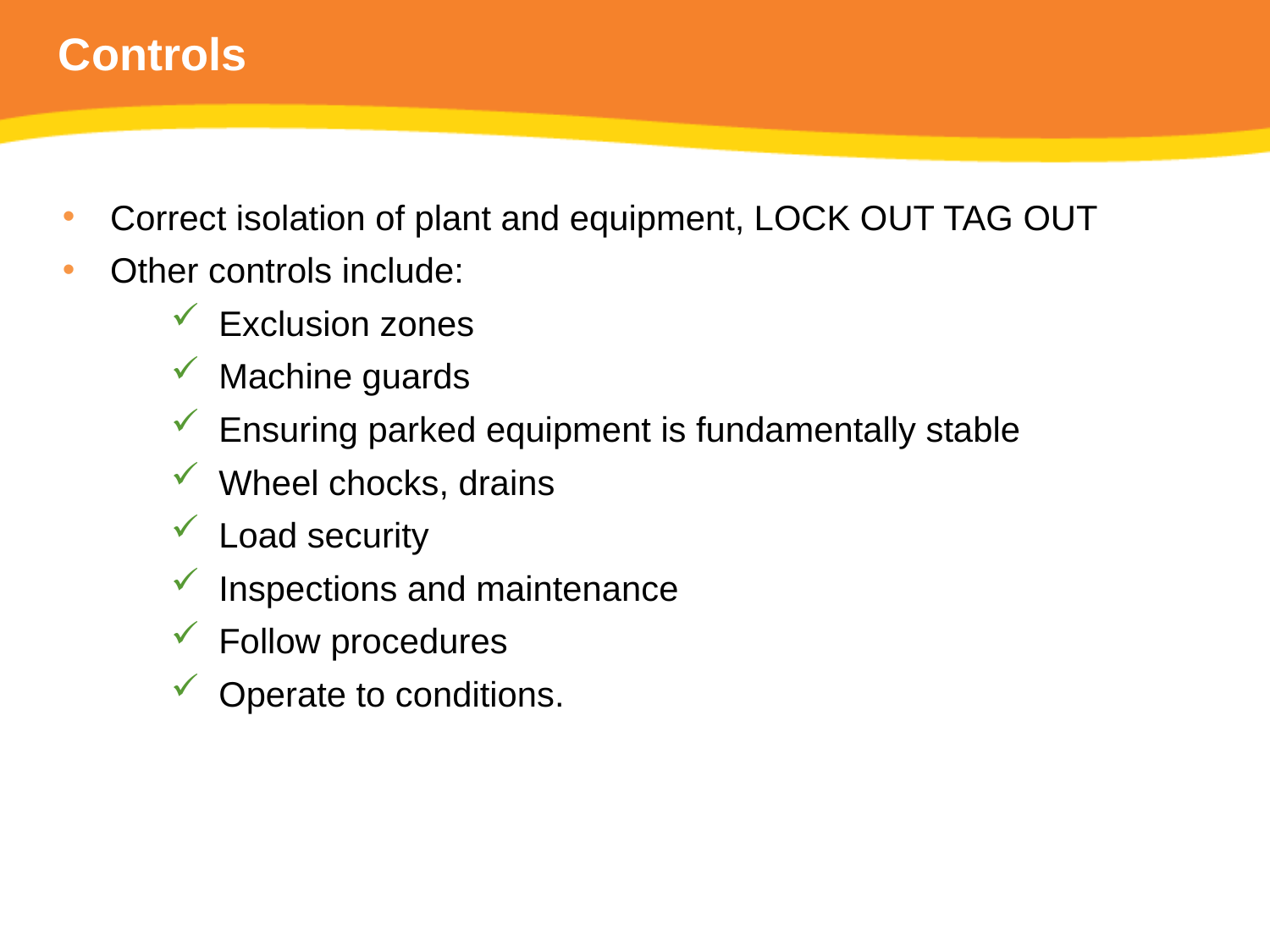

# Controls
Correct isolation of plant and equipment, LOCK OUT TAG OUT
Other controls include:
Exclusion zones
Machine guards
Ensuring parked equipment is fundamentally stable
Wheel chocks, drains
Load security
Inspections and maintenance
Follow procedures
Operate to conditions.